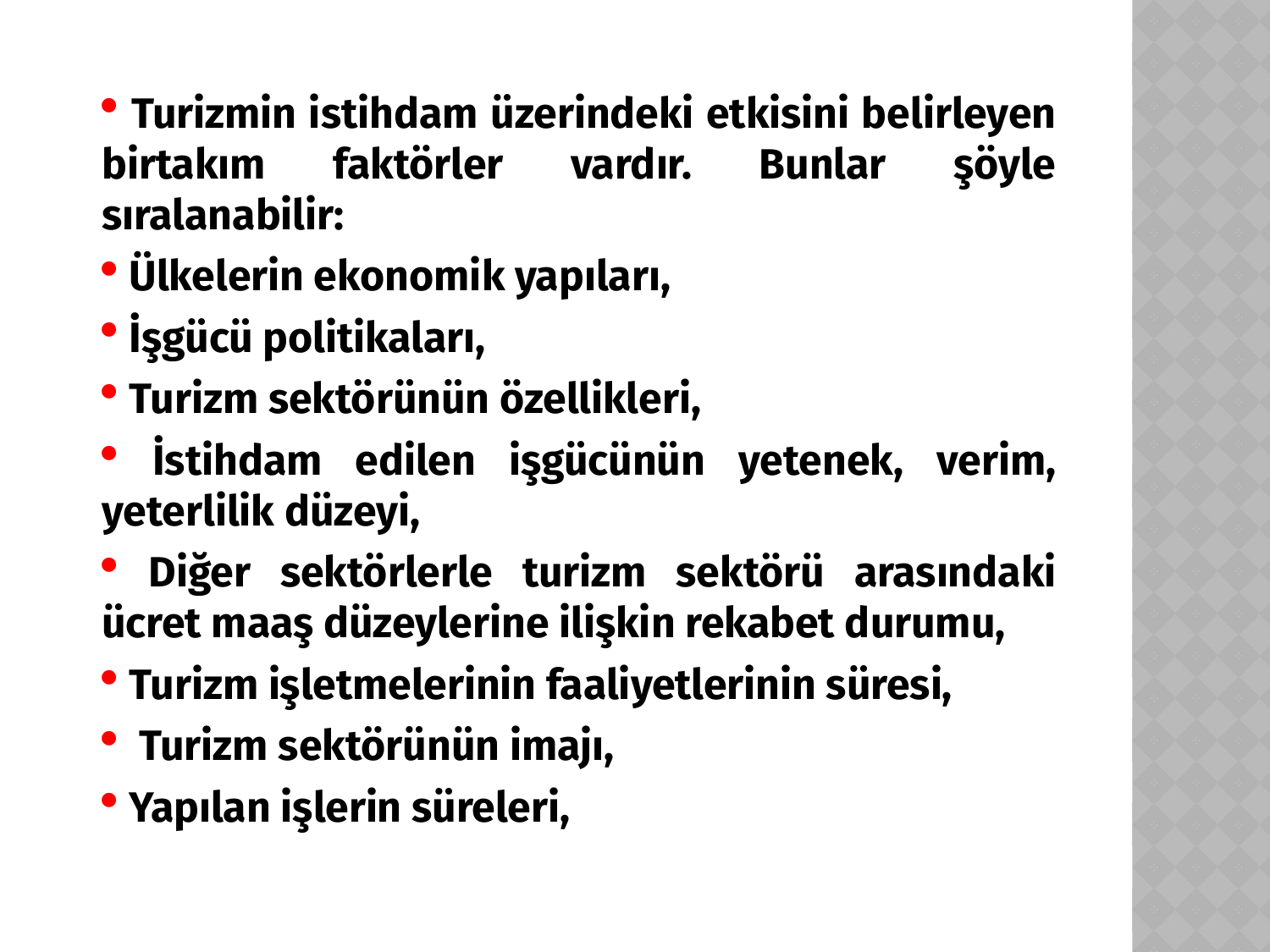

Turizmin istihdam üzerindeki etkisini belirleyen birtakım faktörler vardır. Bunlar şöyle sıralanabilir:
 Ülkelerin ekonomik yapıları,
 İşgücü politikaları,
 Turizm sektörünün özellikleri,
 İstihdam edilen işgücünün yetenek, verim, yeterlilik düzeyi,
 Diğer sektörlerle turizm sektörü arasındaki ücret maaş düzeylerine ilişkin rekabet durumu,
 Turizm işletmelerinin faaliyetlerinin süresi,
  Turizm sektörünün imajı,
 Yapılan işlerin süreleri,